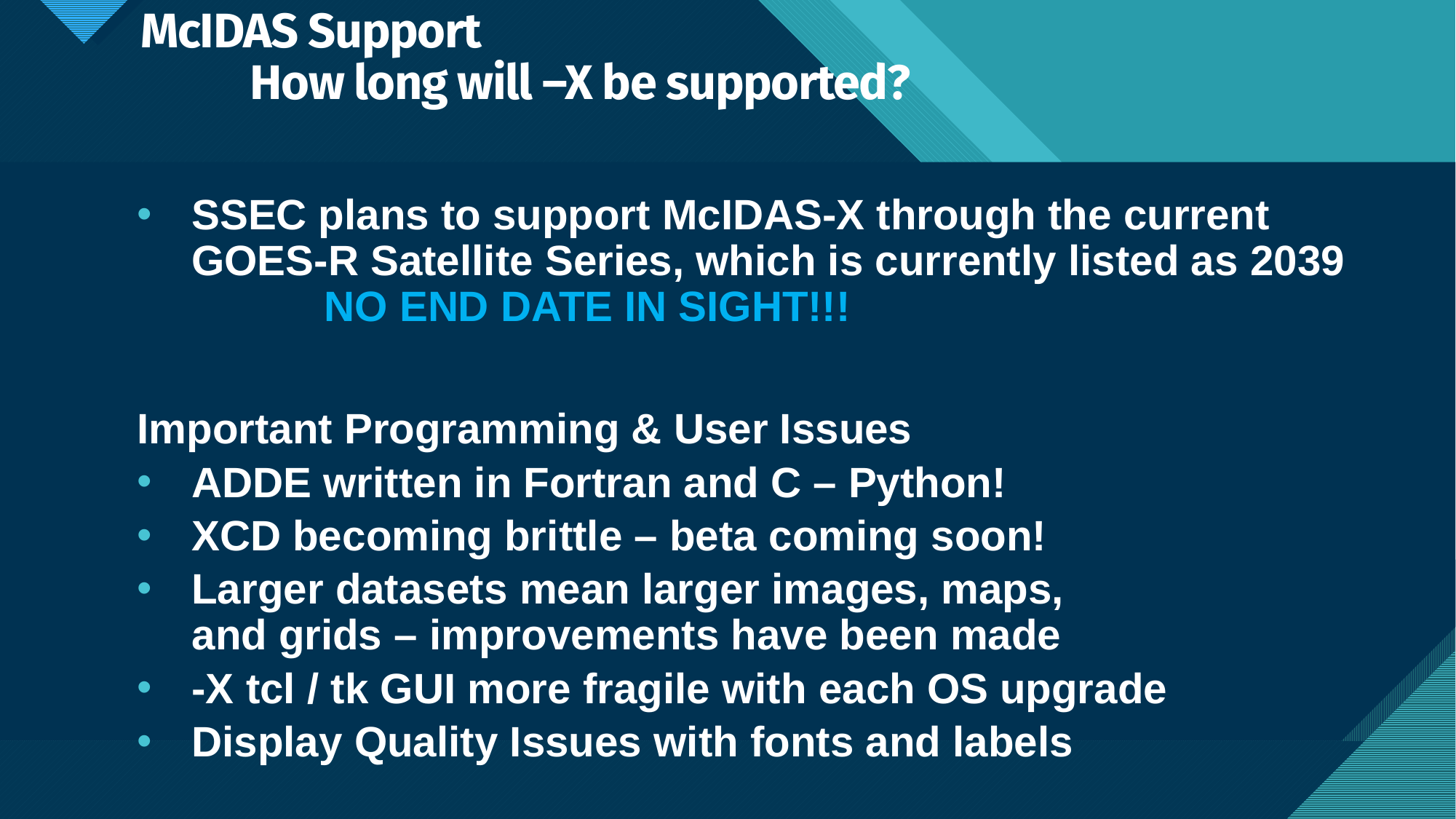

# McIDAS Support How long will –X be supported?
SSEC plans to support McIDAS-X through the current GOES-R Satellite Series, which is currently listed as 2039
	  NO END DATE IN SIGHT!!!
Important Programming & User Issues
ADDE written in Fortran and C – Python!
XCD becoming brittle – beta coming soon!
Larger datasets mean larger images, maps,
and grids – improvements have been made
-X tcl / tk GUI more fragile with each OS upgrade
Display Quality Issues with fonts and labels